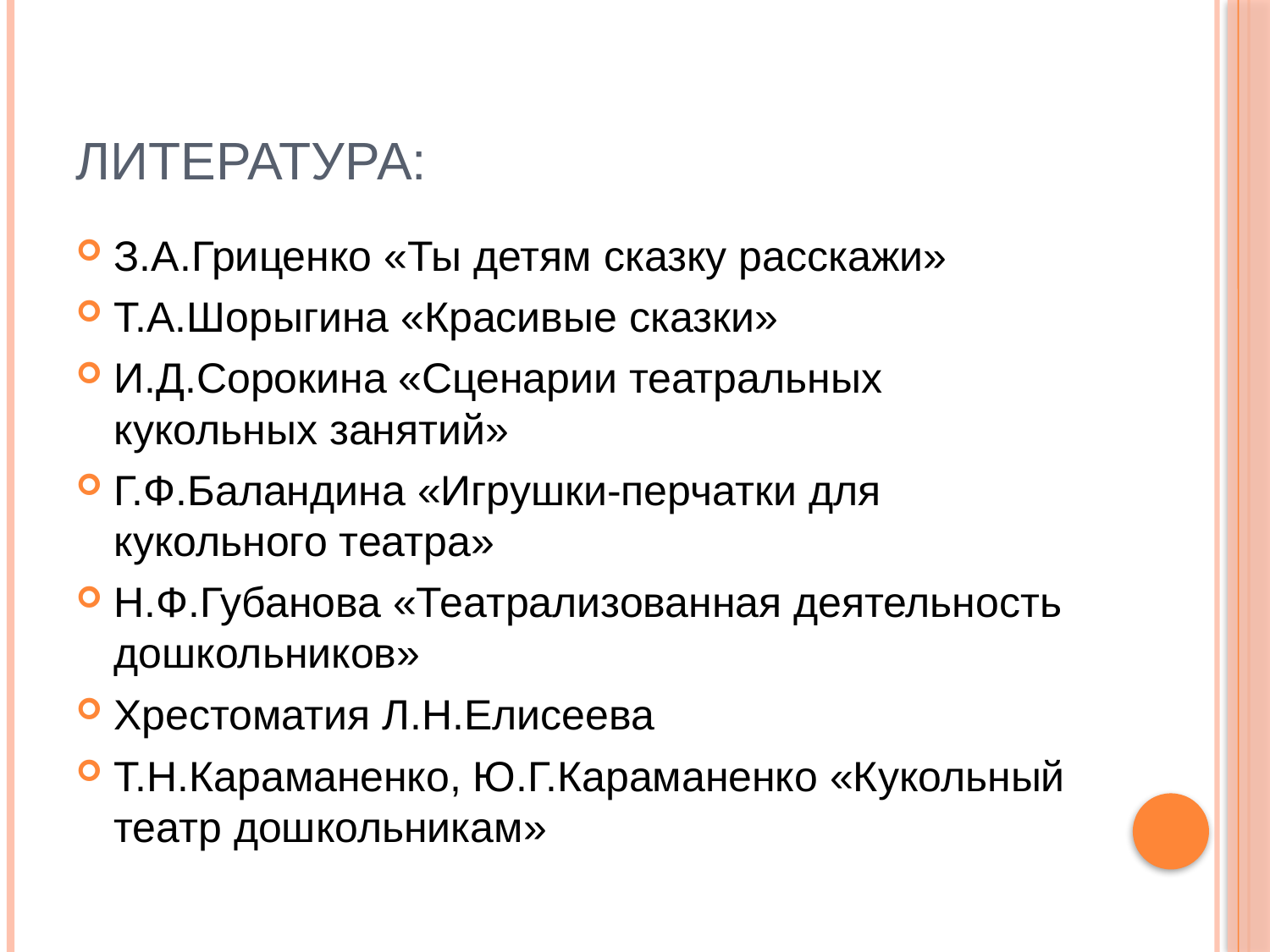

# Литература:
З.А.Гриценко «Ты детям сказку расскажи»
Т.А.Шорыгина «Красивые сказки»
И.Д.Сорокина «Сценарии театральных кукольных занятий»
Г.Ф.Баландина «Игрушки-перчатки для кукольного театра»
Н.Ф.Губанова «Театрализованная деятельность дошкольников»
Хрестоматия Л.Н.Елисеева
Т.Н.Караманенко, Ю.Г.Караманенко «Кукольный театр дошкольникам»